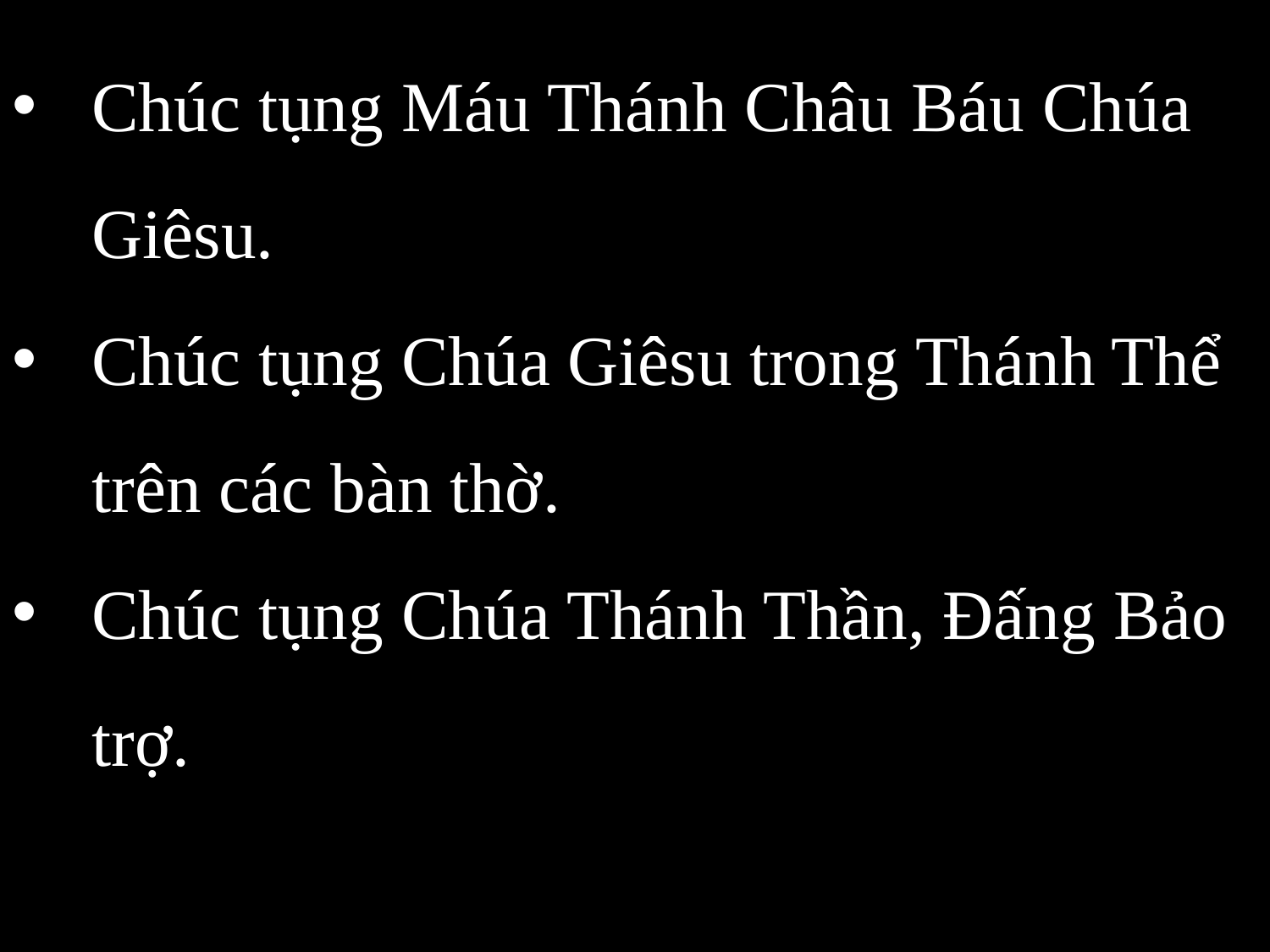

Chúc tụng Máu Thánh Châu Báu Chúa Giêsu.
Chúc tụng Chúa Giêsu trong Thánh Thể trên các bàn thờ.
Chúc tụng Chúa Thánh Thần, Ðấng Bảo trợ.